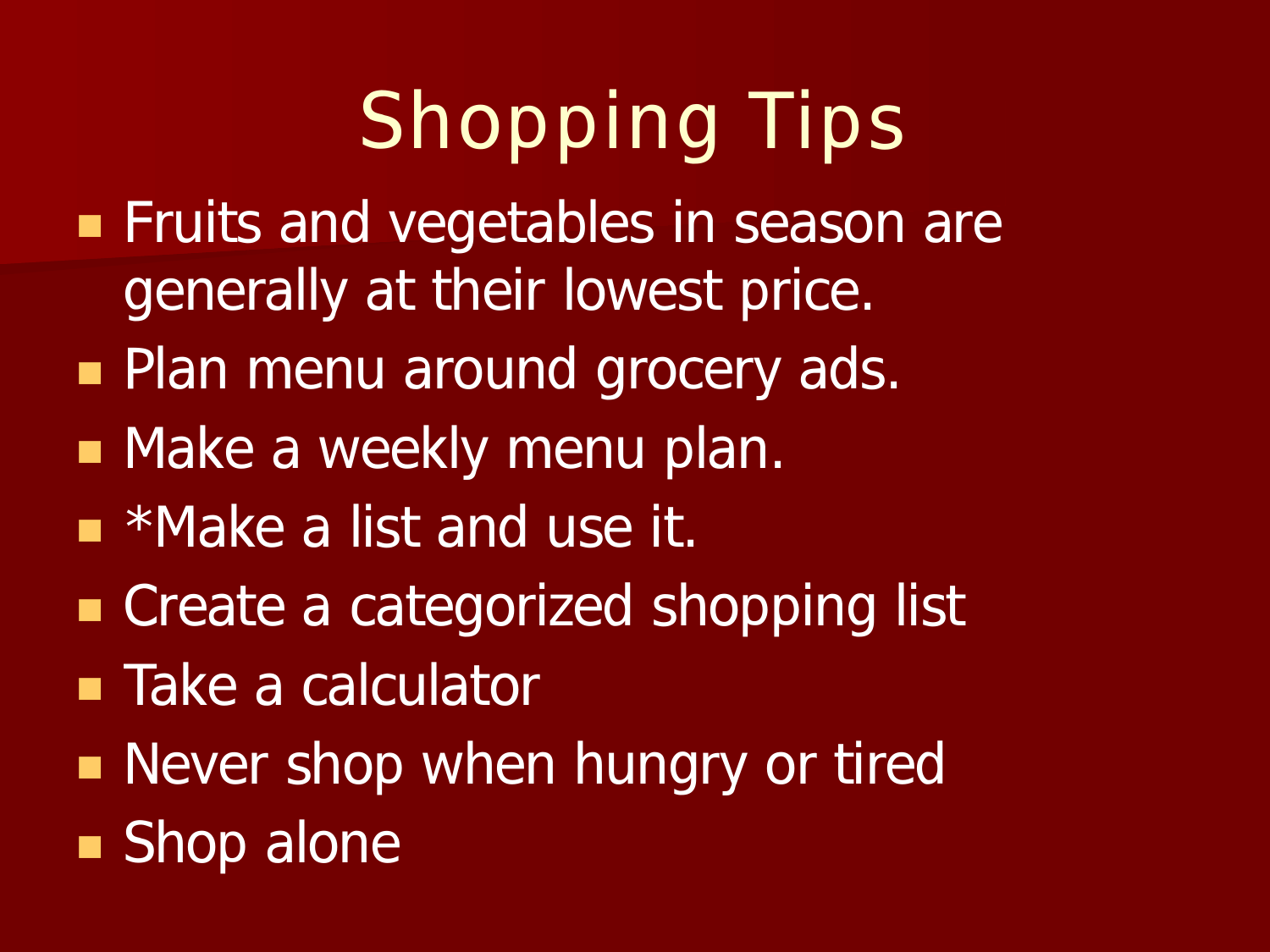

# Shopping Tips
Fruits and vegetables in season are generally at their lowest price.
Plan menu around grocery ads.
Make a weekly menu plan.
*Make a list and use it.
Create a categorized shopping list
Take a calculator
Never shop when hungry or tired
Shop alone